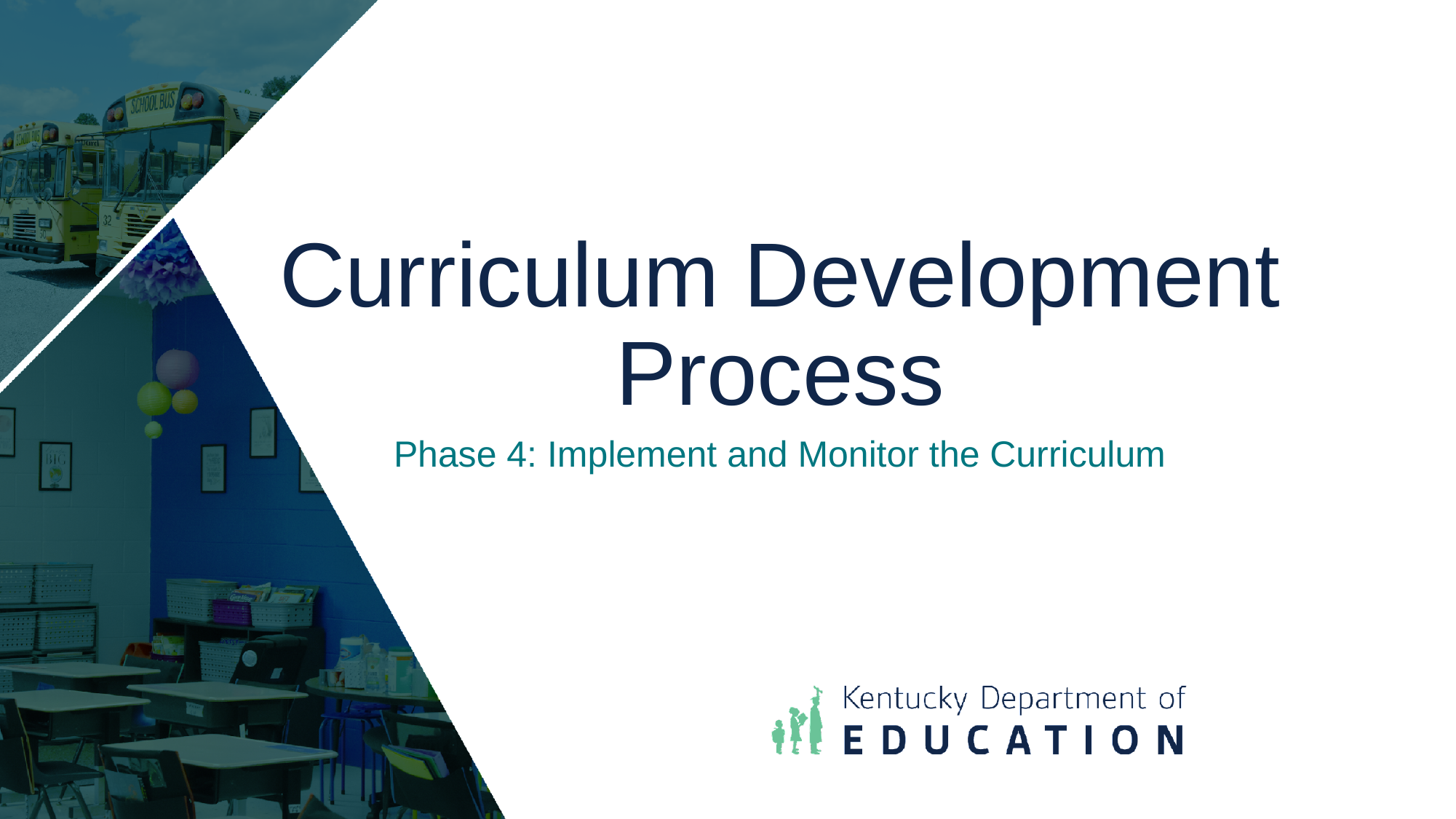

# Curriculum Development Process
Phase 4: Implement and Monitor the Curriculum